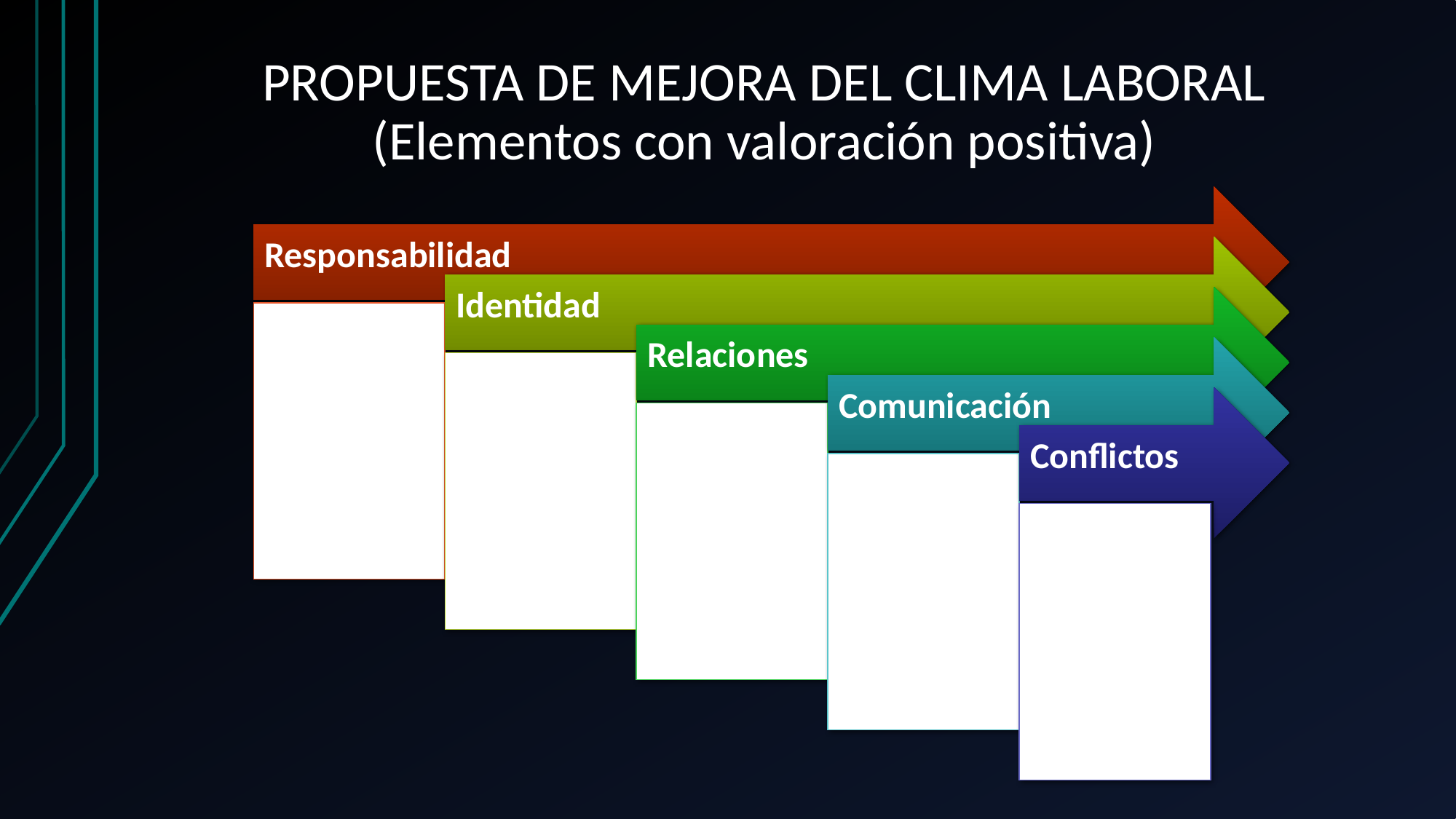

# PROPUESTA DE MEJORA DEL CLIMA LABORAL (Elementos con valoración positiva)
Responsabilidad
Mejorar la delegación de responsabilidades y la libertad para organizar el trabajo.
Identidad
Fortalecer la identidad institucional (inducción).
Relaciones
Fortalecer el relacionamiento con una mejora de liderazgos y actividades de integración.
Comunicación
Promover una comunicación  efectiva, clara y directa en todas las unidades del MCDS, partiendo de la capacitación.
Conflictos
Fortalecer la los mecanismos para resolución de conflictos, con la socialización del código de ética y reglamento interno.